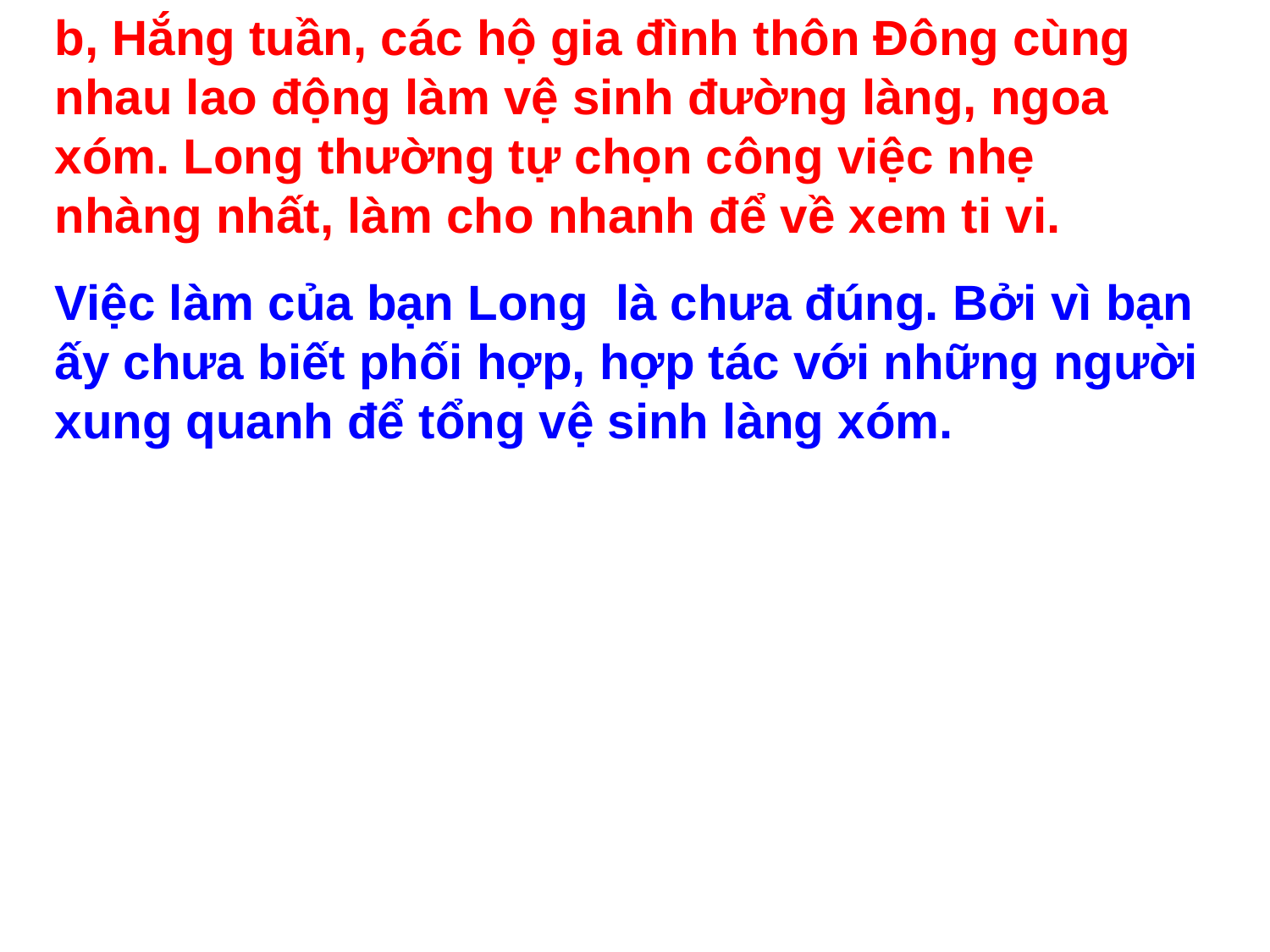

b, Hắng tuần, các hộ gia đình thôn Đông cùng nhau lao động làm vệ sinh đường làng, ngoa xóm. Long thường tự chọn công việc nhẹ nhàng nhất, làm cho nhanh để về xem ti vi.

Việc làm của bạn Long  là chưa đúng. Bởi vì bạn ấy chưa biết phối hợp, hợp tác với những người xung quanh để tổng vệ sinh làng xóm.